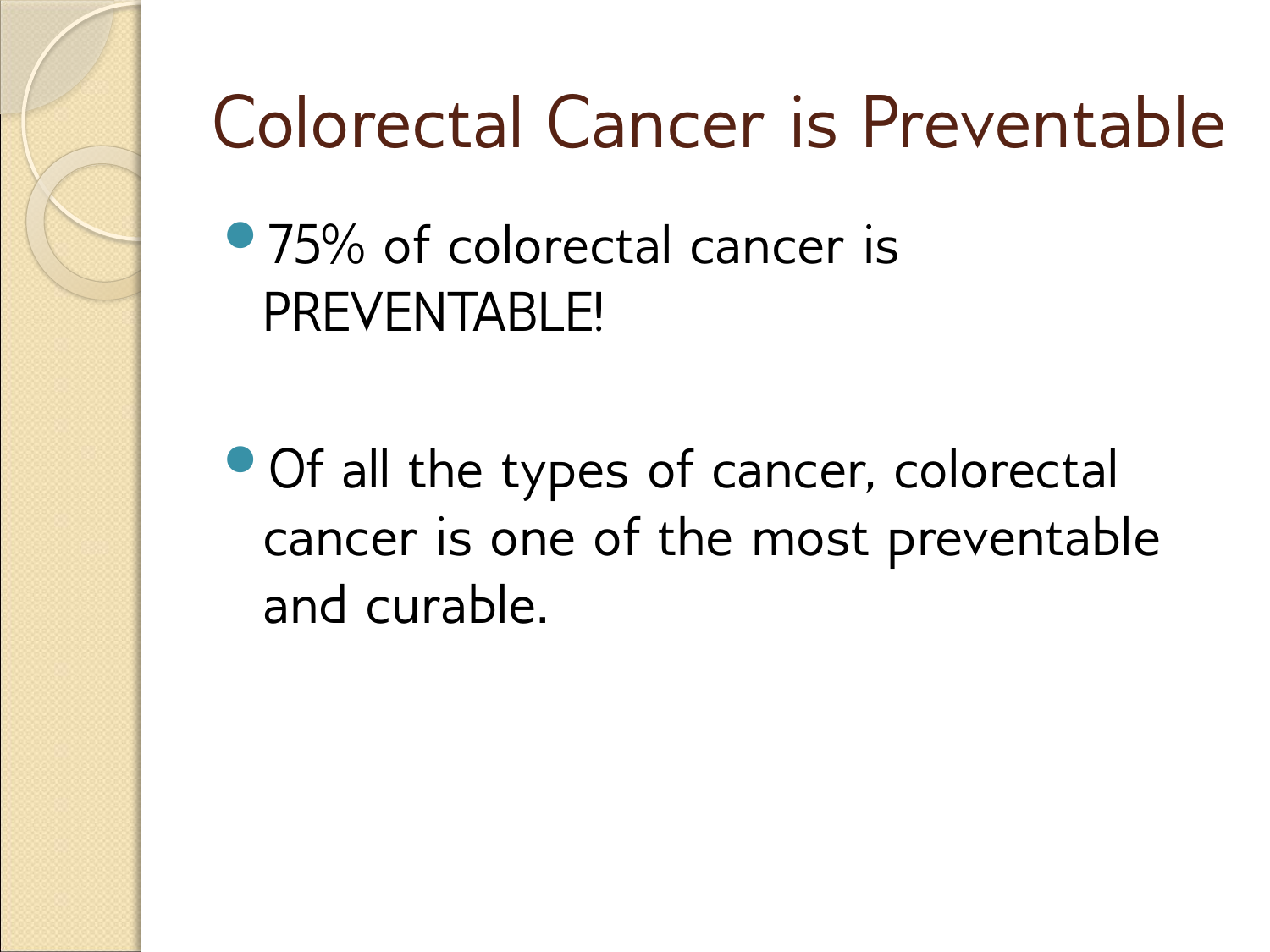

# Colorectal Cancer is Preventable
75% of colorectal cancer is PREVENTABLE!

Of all the types of cancer, colorectal cancer is one of the most preventable and curable.